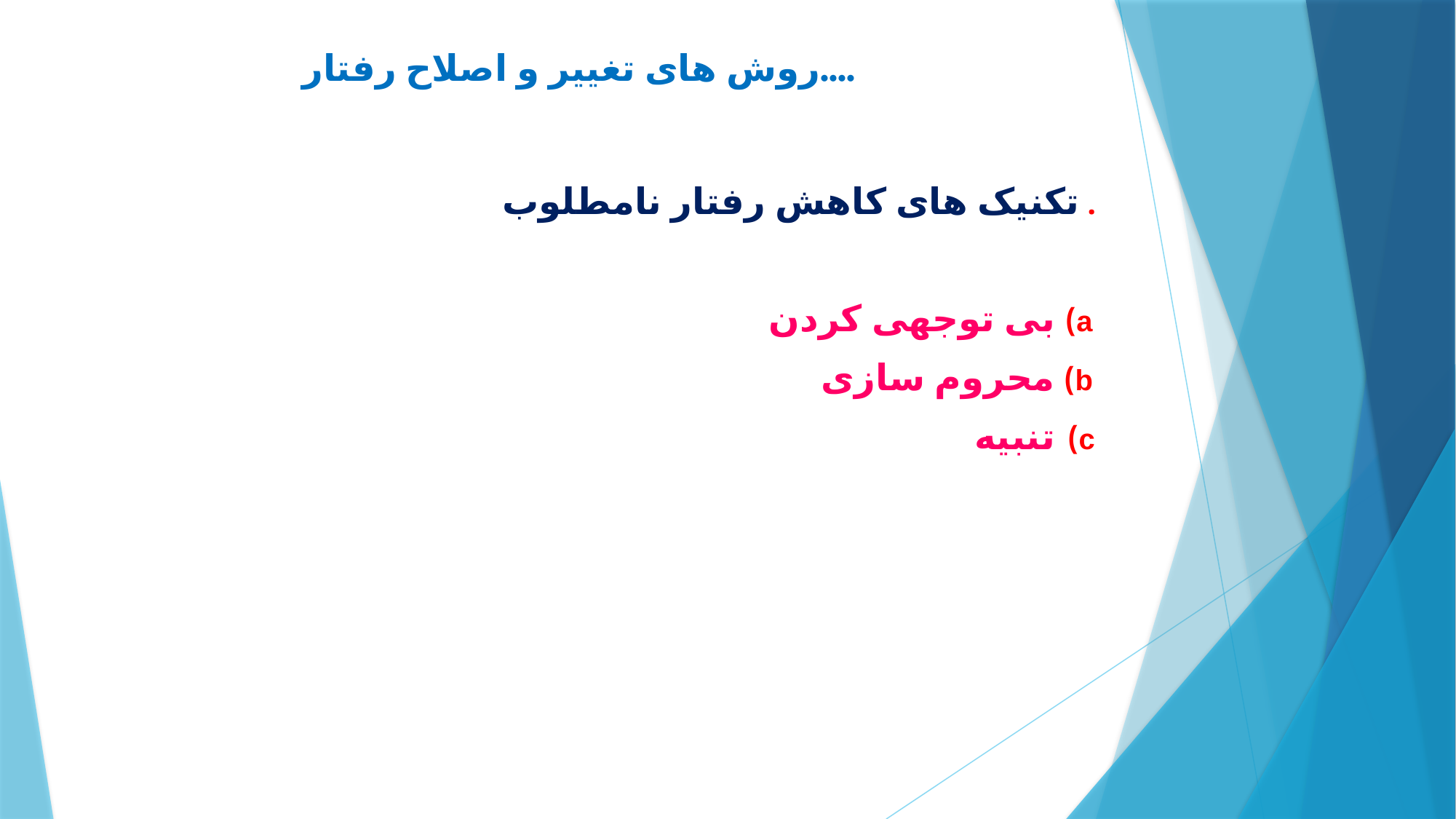

# روش های تغییر و اصلاح رفتار....

. تکنیک های کاهش رفتار نامطلوب

بی توجهی کردن
محروم سازی
تنبیه